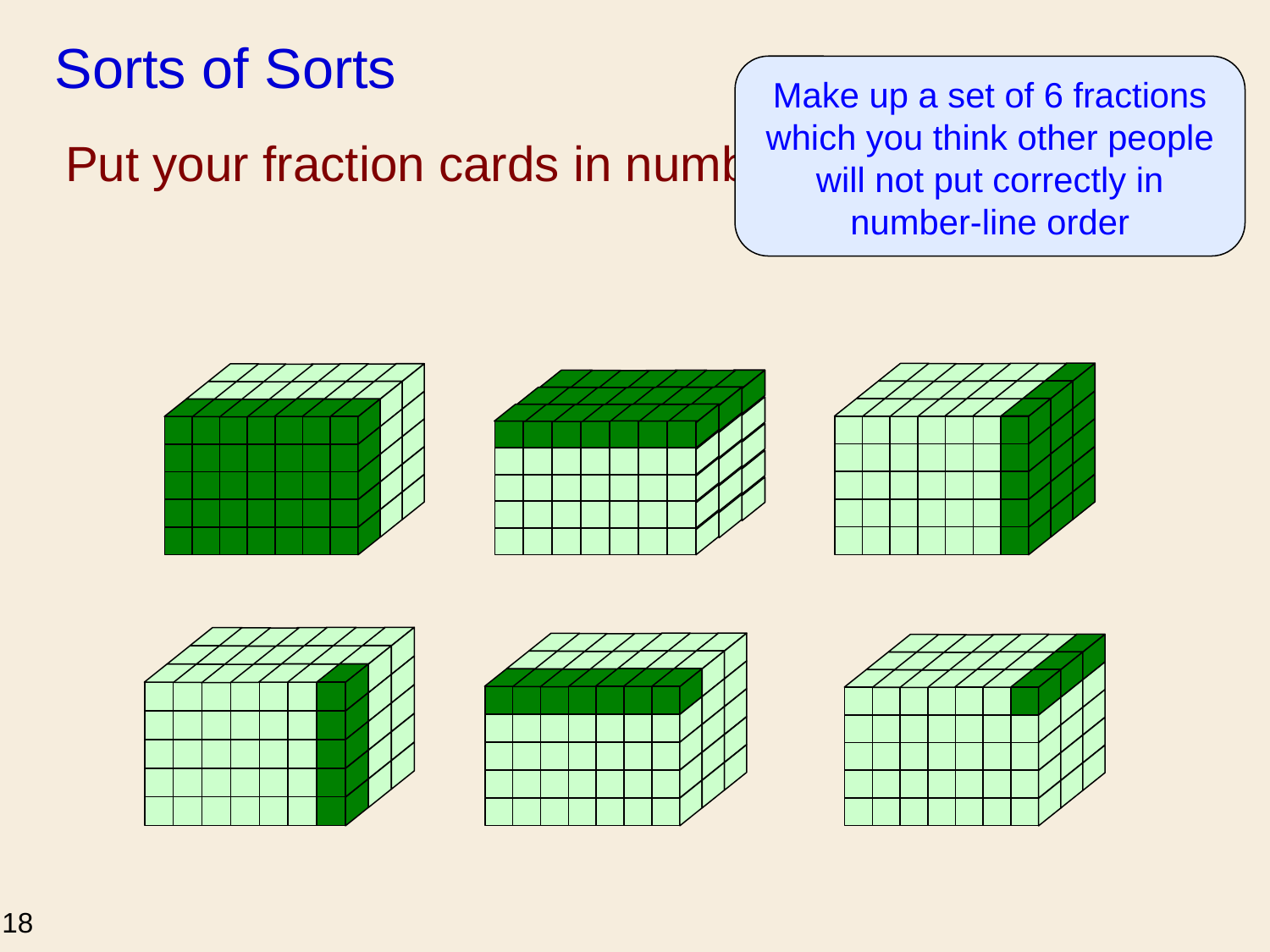

# Sorts of Sorts
Make up a set of 6 fractions which you think other people will not put correctly in number-line order
Put your fraction cards in numberline order